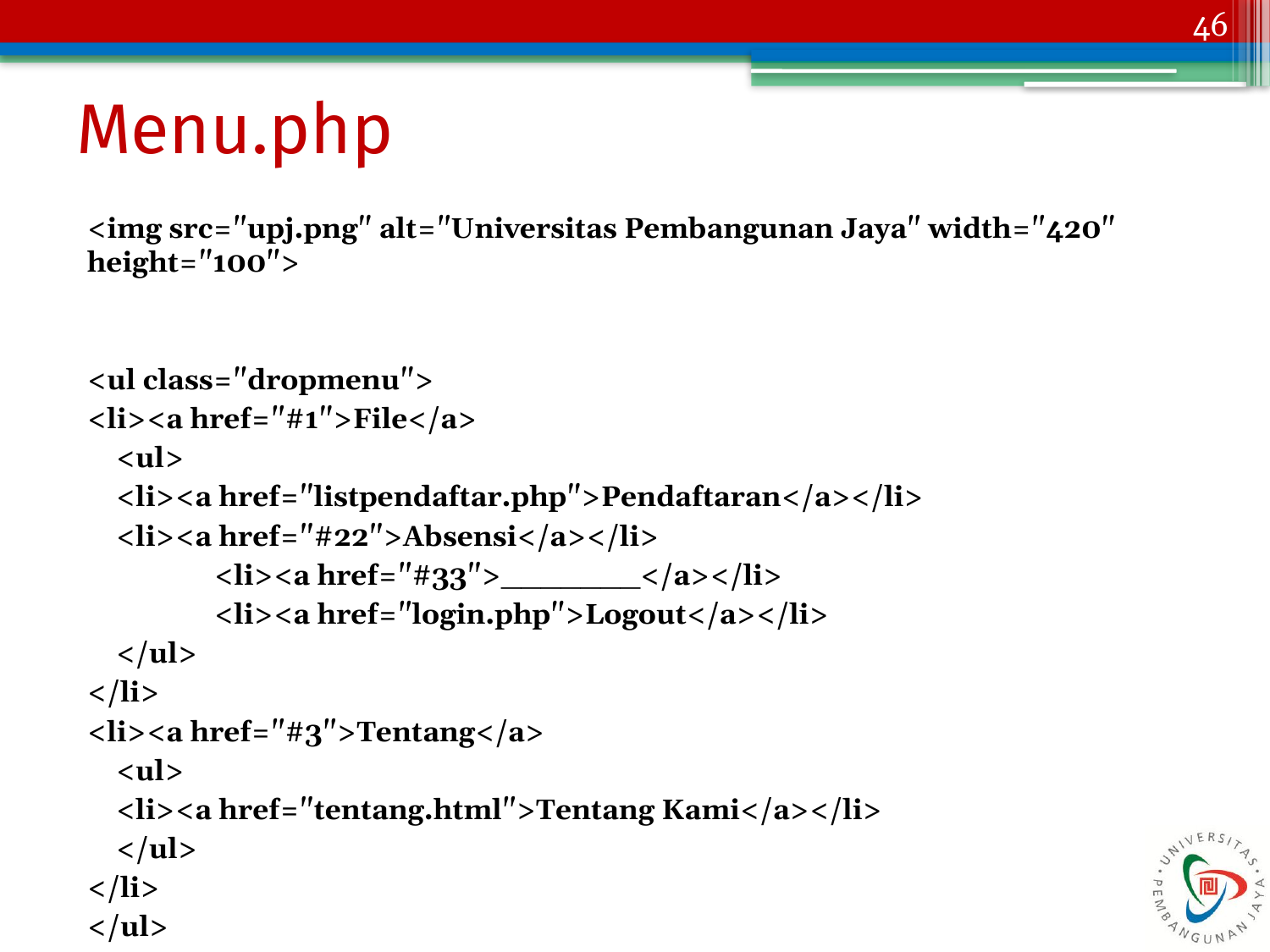

46
# Menu.php
<img src="upj.png" alt="Universitas Pembangunan Jaya" width="420" height="100">

<ul class="dropmenu">
<li><a href="#1">File</a>
    <ul>
    <li><a href="listpendaftar.php">Pendaftaran</a></li>
    <li><a href="#22">Absensi</a></li>
	<li><a href="#33">_______</a></li>
	<li><a href="login.php">Logout</a></li>
    </ul>
</li>
<li><a href="#3">Tentang</a>
    <ul>
    <li><a href="tentang.html">Tentang Kami</a></li>
    </ul>
</li>
</ul>